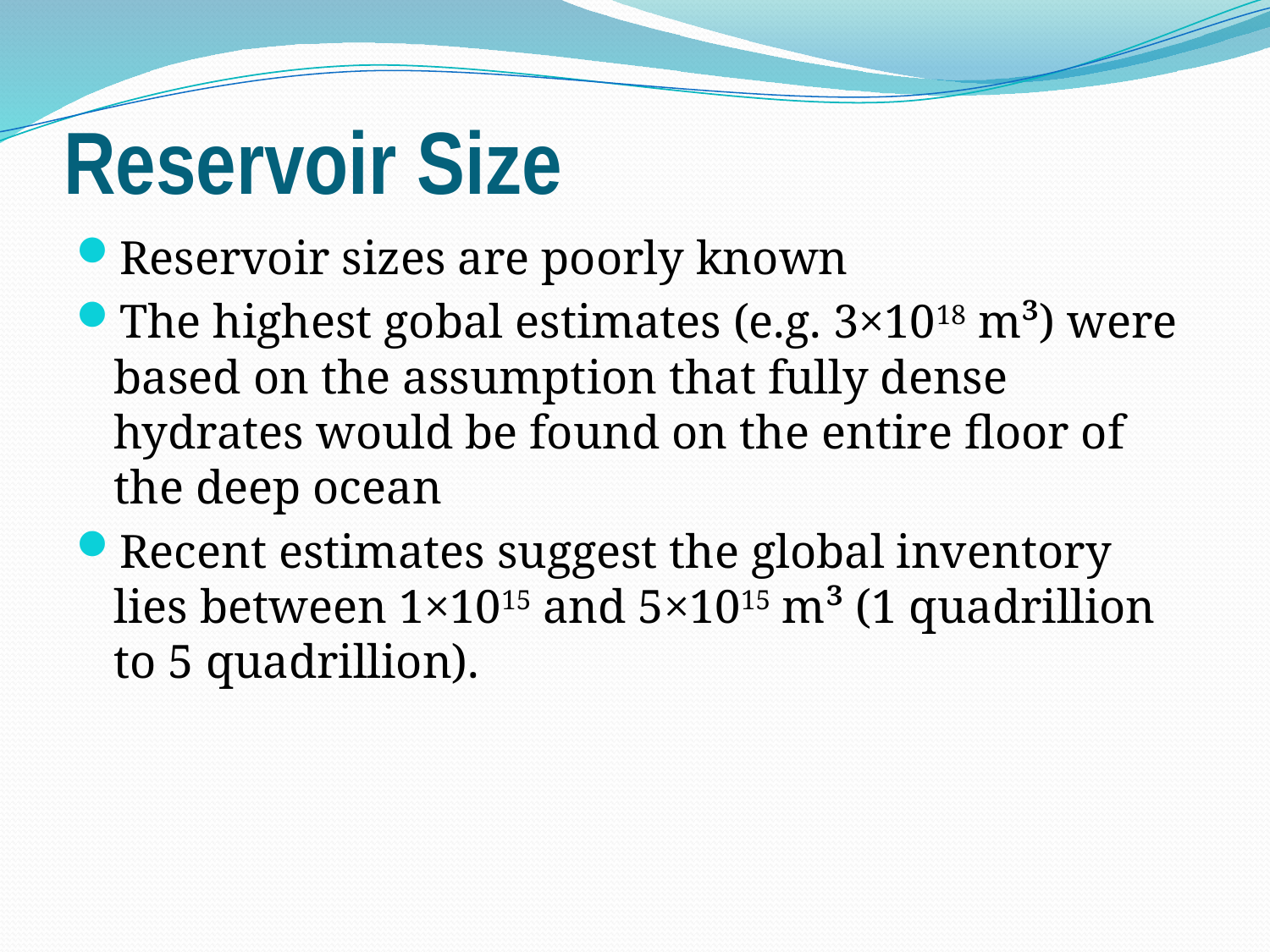

# Reservoir Size
Reservoir sizes are poorly known
The highest gobal estimates (e.g. 3×1018 m³) were based on the assumption that fully dense hydrates would be found on the entire floor of the deep ocean
Recent estimates suggest the global inventory lies between 1×1015 and 5×1015 m³ (1 quadrillion to 5 quadrillion).